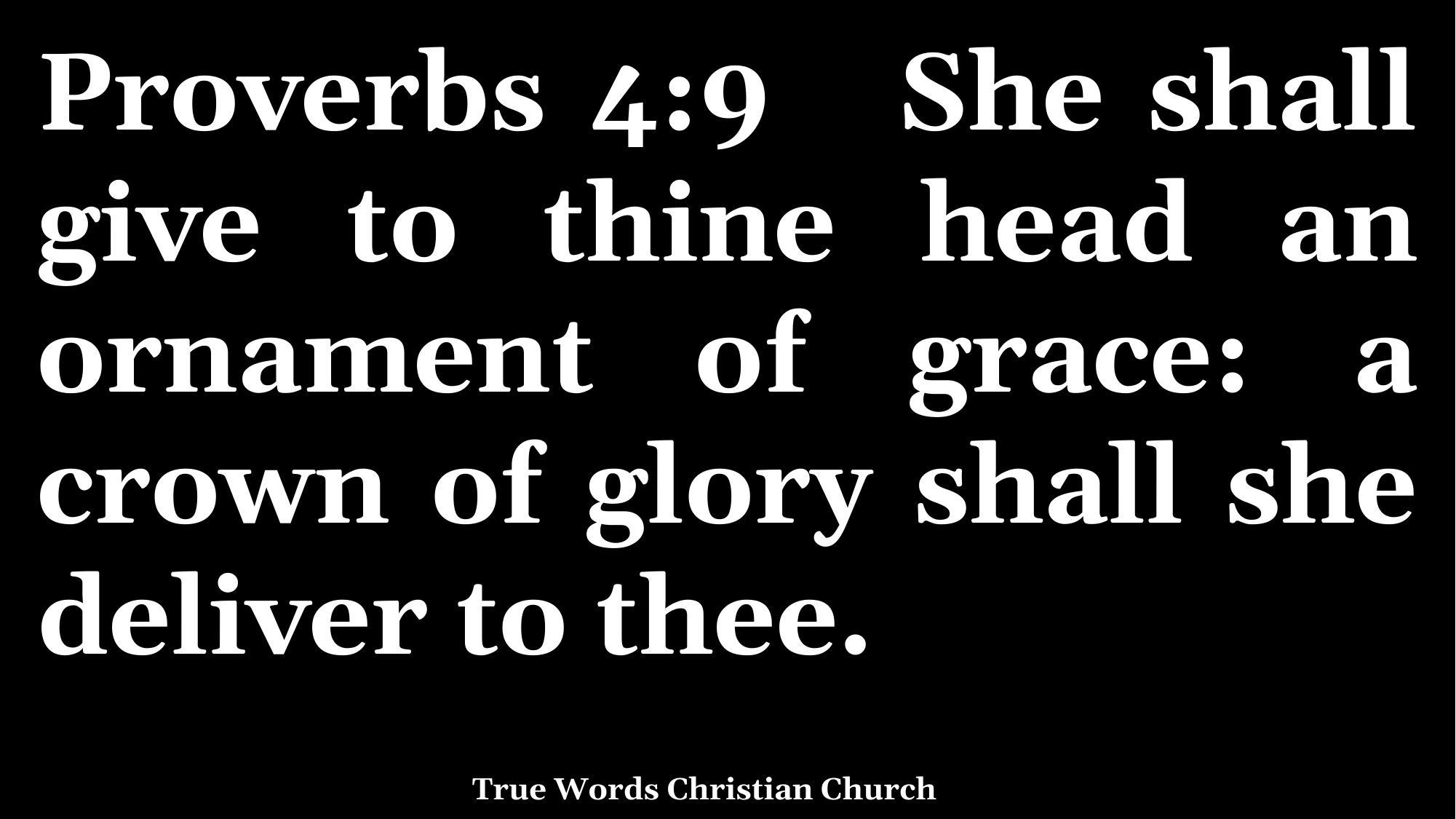

Proverbs 4:9   She shall give to thine head an ornament of grace: a crown of glory shall she deliver to thee.
True Words Christian Church